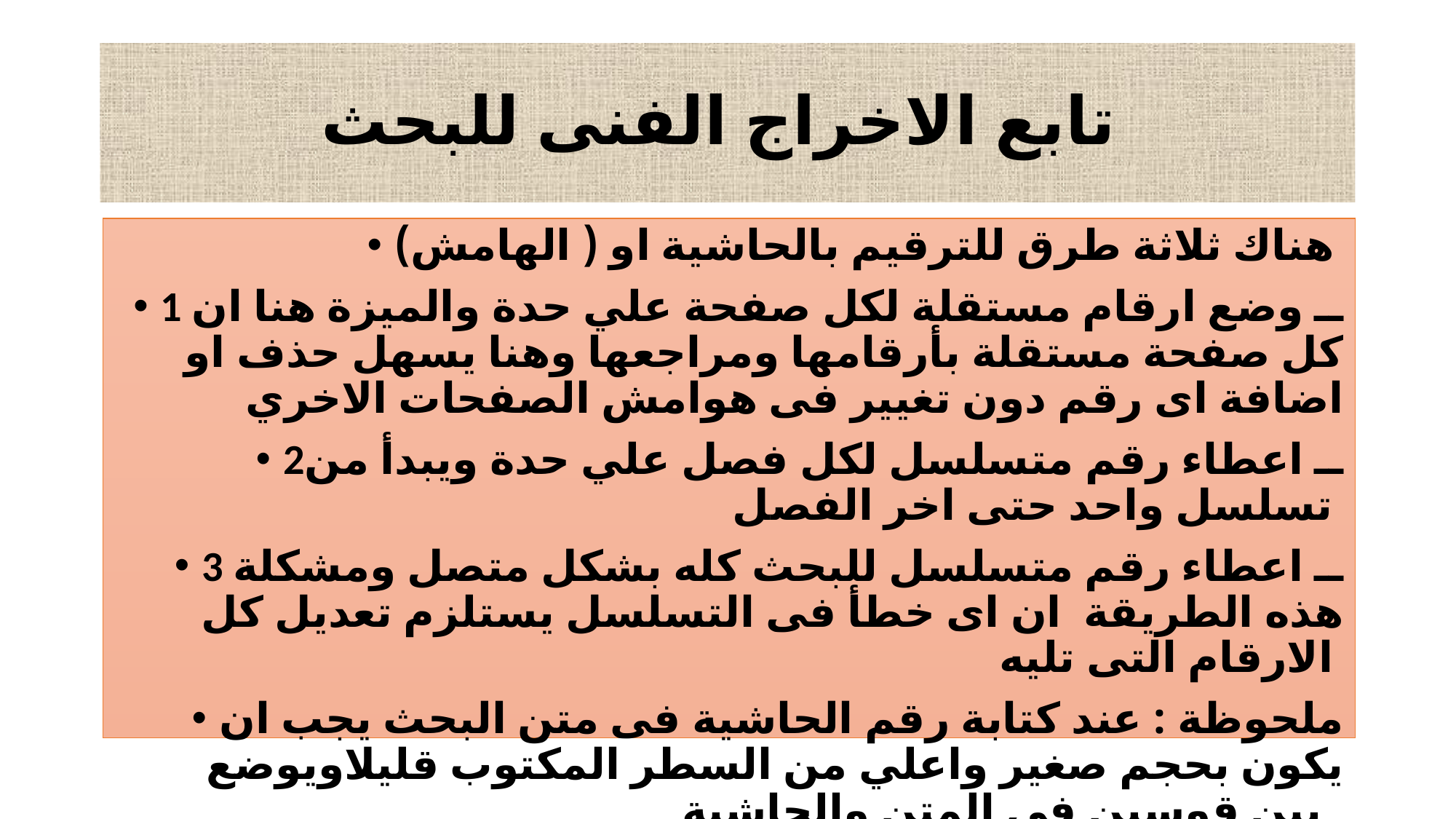

# تابع الاخراج الفنى للبحث
هناك ثلاثة طرق للترقيم بالحاشية او ( الهامش)
1 ــ وضع ارقام مستقلة لكل صفحة علي حدة والميزة هنا ان كل صفحة مستقلة بأرقامها ومراجعها وهنا يسهل حذف او اضافة اى رقم دون تغيير فى هوامش الصفحات الاخري
2ــ اعطاء رقم متسلسل لكل فصل علي حدة ويبدأ من تسلسل واحد حتى اخر الفصل
3 ــ اعطاء رقم متسلسل للبحث كله بشكل متصل ومشكلة هذه الطريقة  ان اى خطأ فى التسلسل يستلزم تعديل كل الارقام التى تليه
ملحوظة : عند كتابة رقم الحاشية فى متن البحث يجب ان يكون بحجم صغير واعلي من السطر المكتوب قليلاويوضع بين قوسين فى المتن والحاشية